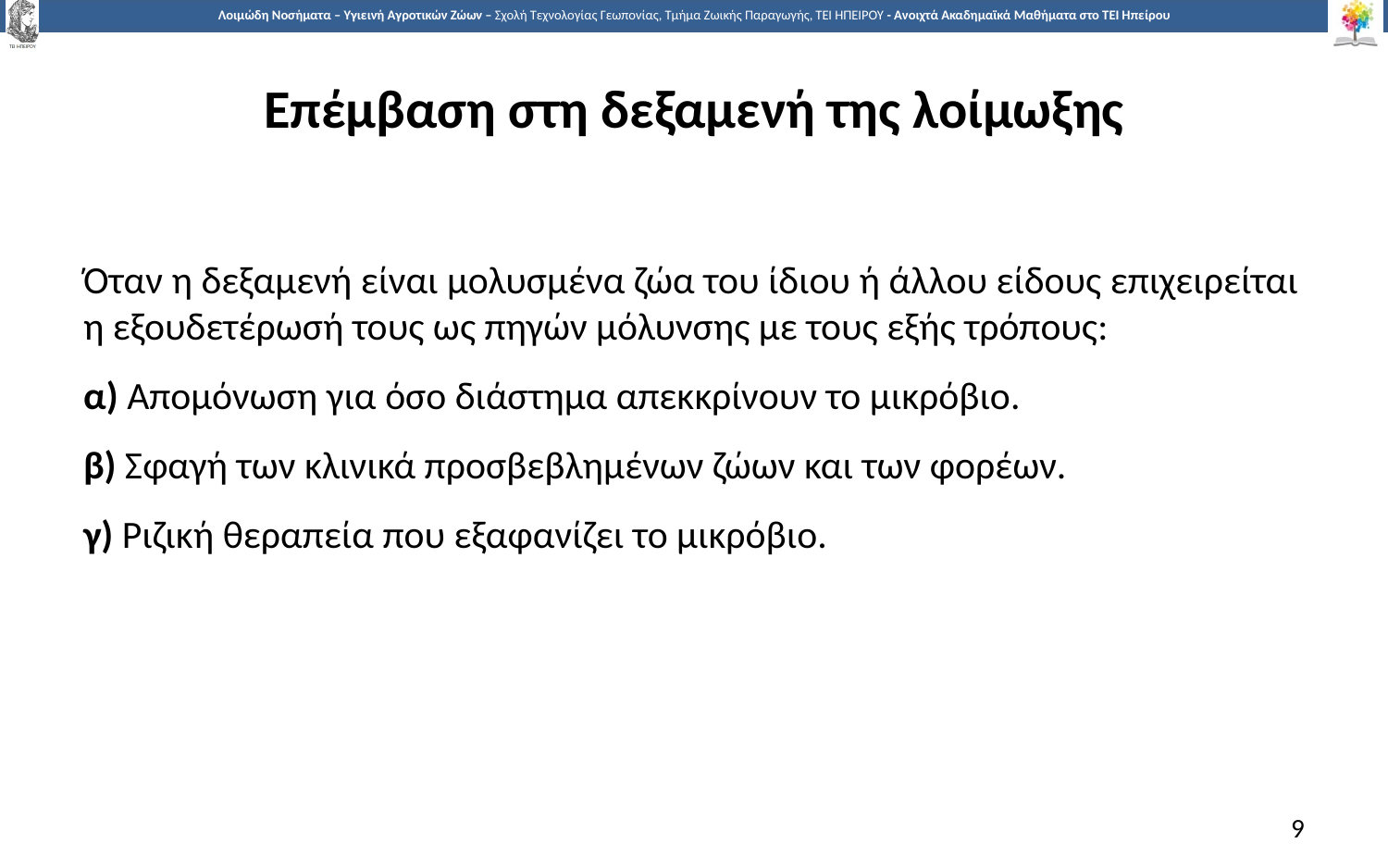

# Επέμβαση στη δεξαμενή της λοίμωξης
Όταν η δεξαμενή είναι μολυσμένα ζώα του ίδιου ή άλλου είδους επιχειρείται η εξουδετέρωσή τους ως πηγών μόλυνσης με τους εξής τρόπους:
α) Απομόνωση για όσο διάστημα απεκκρίνουν το μικρόβιο.
β) Σφαγή των κλινικά προσβεβλημένων ζώων και των φορέων.
γ) Ριζική θεραπεία που εξαφανίζει το μικρόβιο.
9